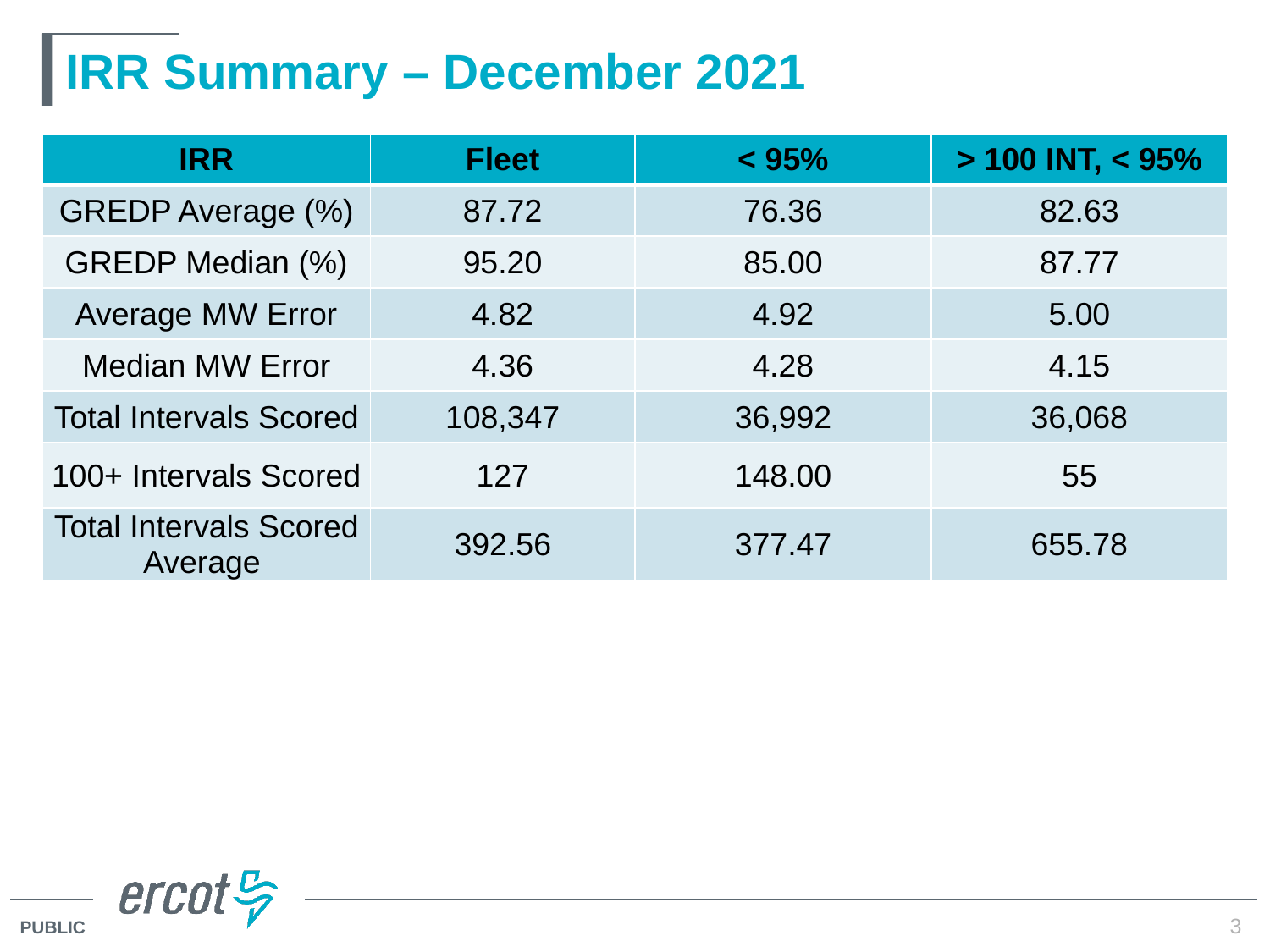

# IRR Summary – December 2021
| IRR | Fleet | < 95% | > 100 INT, < 95% |
| --- | --- | --- | --- |
| GREDP Average (%) | 87.72 | 76.36 | 82.63 |
| GREDP Median (%) | 95.20 | 85.00 | 87.77 |
| Average MW Error | 4.82 | 4.92 | 5.00 |
| Median MW Error | 4.36 | 4.28 | 4.15 |
| Total Intervals Scored | 108,347 | 36,992 | 36,068 |
| 100+ Intervals Scored | 127 | 148.00 | 55 |
| Total Intervals Scored Average | 392.56 | 377.47 | 655.78 |
3